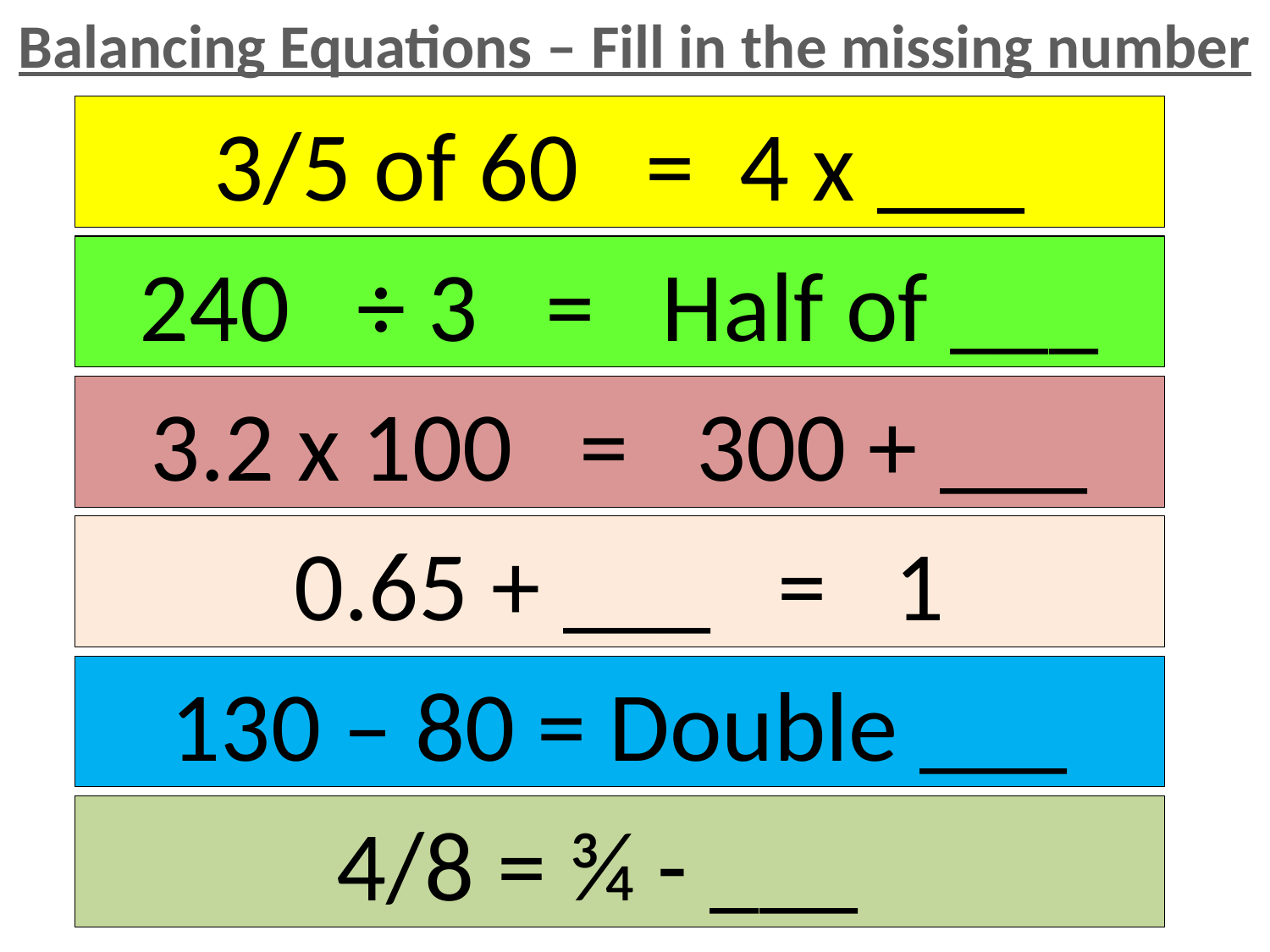

Balancing Equations – Fill in the missing number
3/5 of 60   =  4 x ___
240   ÷ 3   =   Half of ___
3.2 x 100   =   300 + ___
0.65 + ___   =   1
130 – 80 = Double ___
4/8 = ¾ - ___